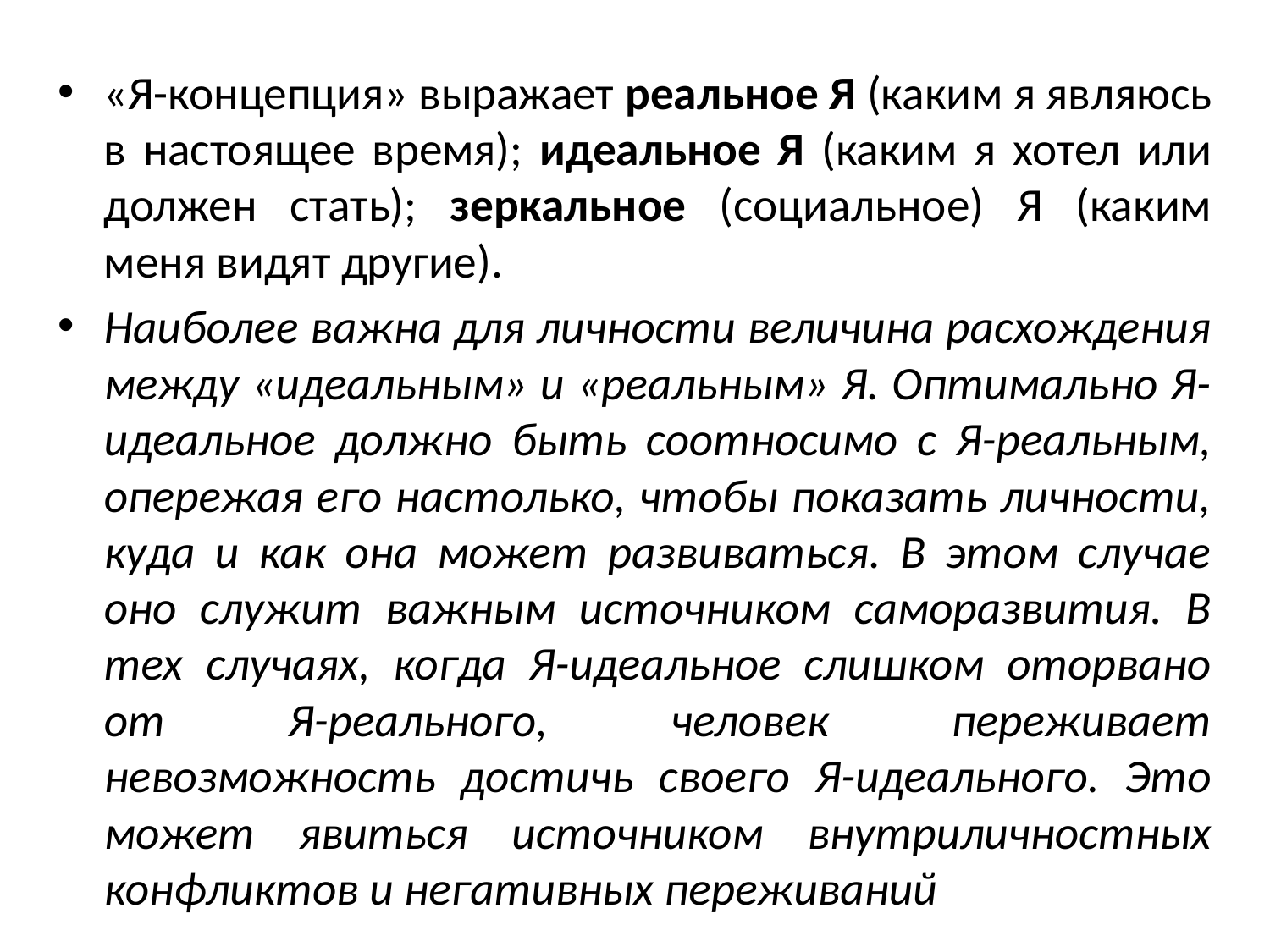

«Я-концепция» выражает реальное Я (каким я являюсь в настоящее время); идеальное Я (каким я хотел или должен стать); зеркальное (социальное) Я (каким меня видят другие).
Наиболее важна для личности величина расхождения между «идеальным» и «реальным» Я. Оптимально Я-идеальное должно быть соотносимо с Я-реальным, опережая его настолько, чтобы показать личности, куда и как она может развиваться. В этом случае оно служит важным источником саморазвития. В тех случаях, когда Я-идеальное слишком оторвано от Я-реального, человек переживает невозможность достичь своего Я-идеального. Это может явиться источником внутриличностных конфликтов и негативных переживаний